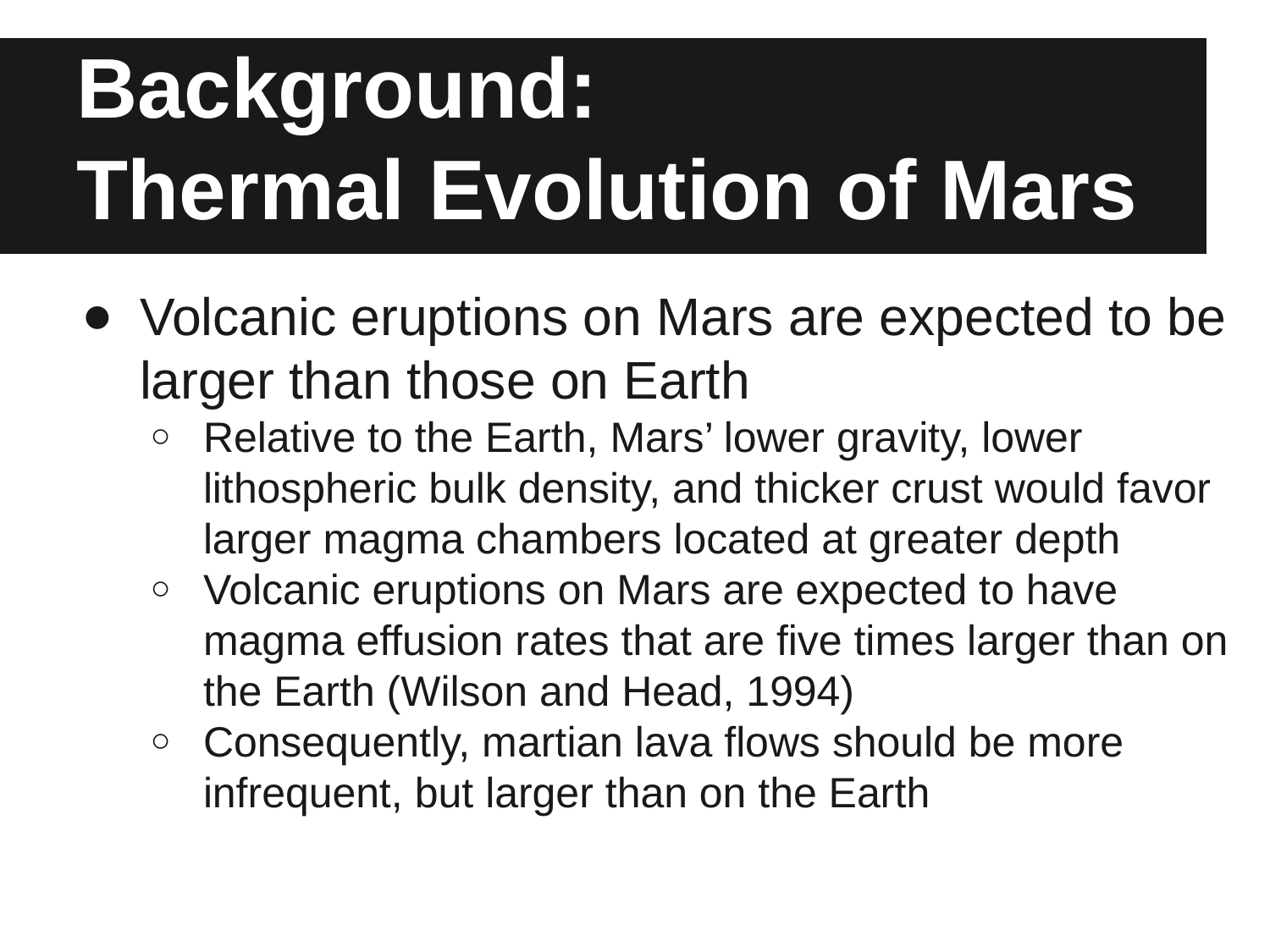

# Background: Thermal Evolution of Mars
Volcanic eruptions on Mars are expected to be larger than those on Earth
Relative to the Earth, Mars’ lower gravity, lower lithospheric bulk density, and thicker crust would favor larger magma chambers located at greater depth
Volcanic eruptions on Mars are expected to have magma effusion rates that are five times larger than on the Earth (Wilson and Head, 1994)
Consequently, martian lava flows should be more infrequent, but larger than on the Earth